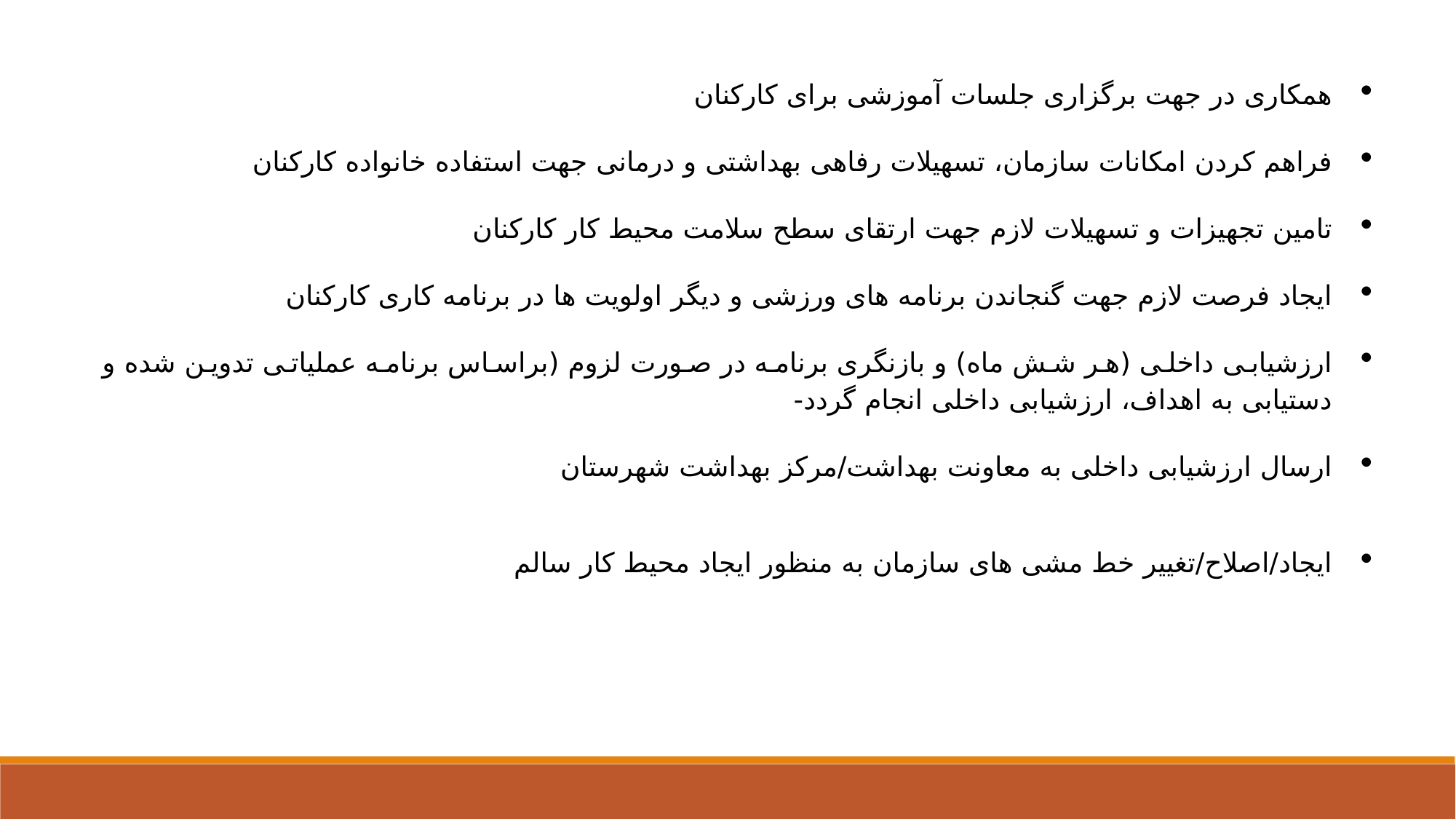

همکاری در جهت برگزاری جلسات آموزشی برای کارکنان

فراهم کردن امكانات سازمان، تسهيلات رفاهی بهداشتی و درمانی جهت استفاده خانواده کارکنان

تامین تجهیزات و تسهیلات لازم جهت ارتقای سطح سلامت محیط کار کارکنان

ایجاد فرصت لازم جهت گنجاندن برنامه های ورزشی و دیگر اولویت ها در برنامه کاری کارکنان

ارزشیابی داخلی (هر شش ماه) و بازنگری برنامه در صورت لزوم (براساس برنامه عملیاتی تدوین شده و دستیابی به اهداف، ارزشیابی داخلی انجام گردد-

ارسال ارزشیابی داخلی به معاونت بهداشت/مرکز بهداشت شهرستان

ایجاد/اصلاح/تغییر خط مشی های سازمان به منظور ایجاد محیط کار سالم